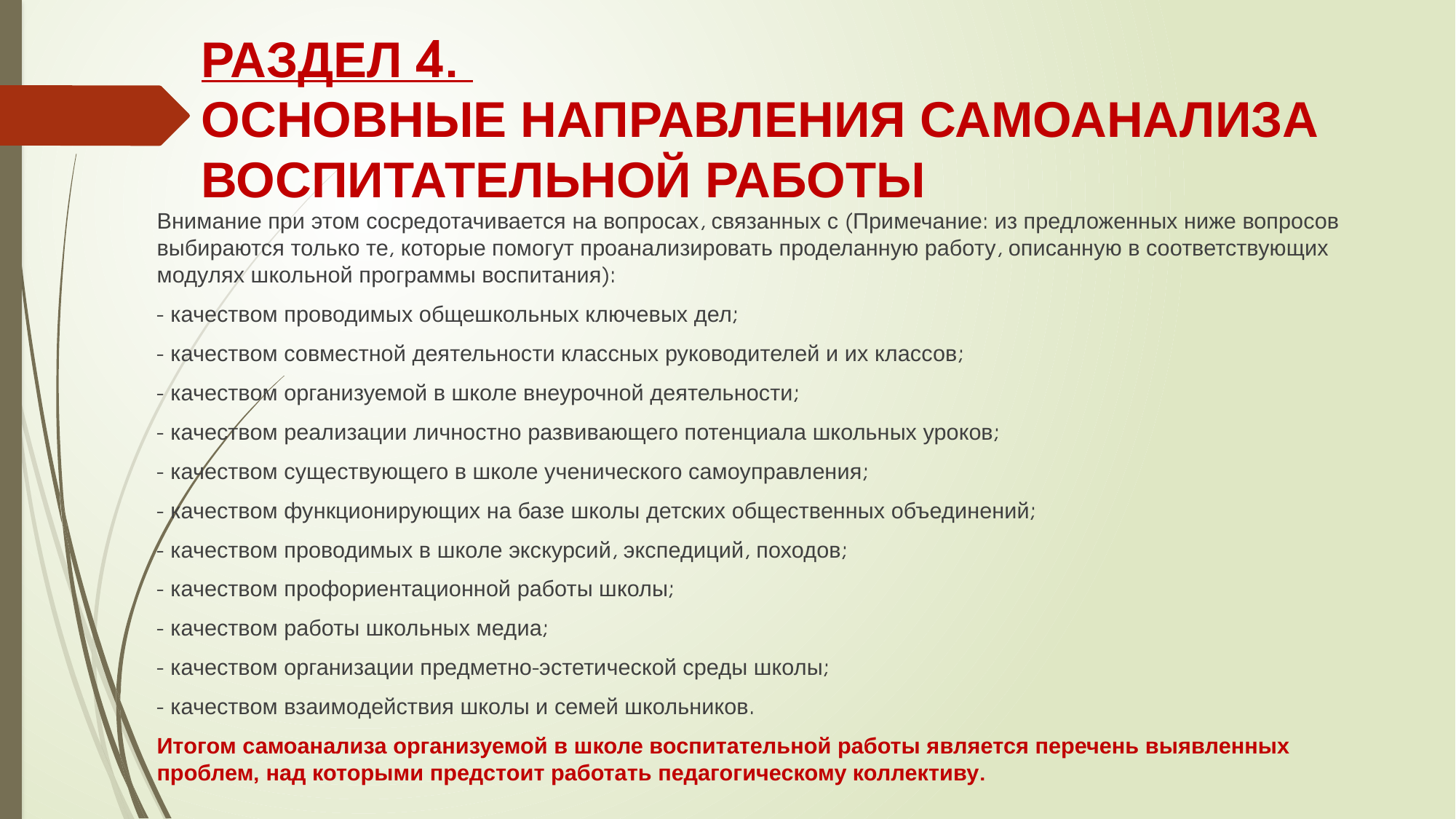

# РАЗДЕЛ 4. ОСНОВНЫЕ НАПРАВЛЕНИЯ САМОАНАЛИЗА ВОСПИТАТЕЛЬНОЙ РАБОТЫ
Внимание при этом сосредотачивается на вопросах, связанных с (Примечание: из предложенных ниже вопросов выбираются только те, которые помогут проанализировать проделанную работу, описанную в соответствующих модулях школьной программы воспитания):
- качеством проводимых общешкольных ключевых дел;
- качеством совместной деятельности классных руководителей и их классов;
- качеством организуемой в школе внеурочной деятельности;
- качеством реализации личностно развивающего потенциала школьных уроков;
- качеством существующего в школе ученического самоуправления;
- качеством функционирующих на базе школы детских общественных объединений;
- качеством проводимых в школе экскурсий, экспедиций, походов;
- качеством профориентационной работы школы;
- качеством работы школьных медиа;
- качеством организации предметно-эстетической среды школы;
- качеством взаимодействия школы и семей школьников.
Итогом самоанализа организуемой в школе воспитательной работы является перечень выявленных проблем, над которыми предстоит работать педагогическому коллективу.